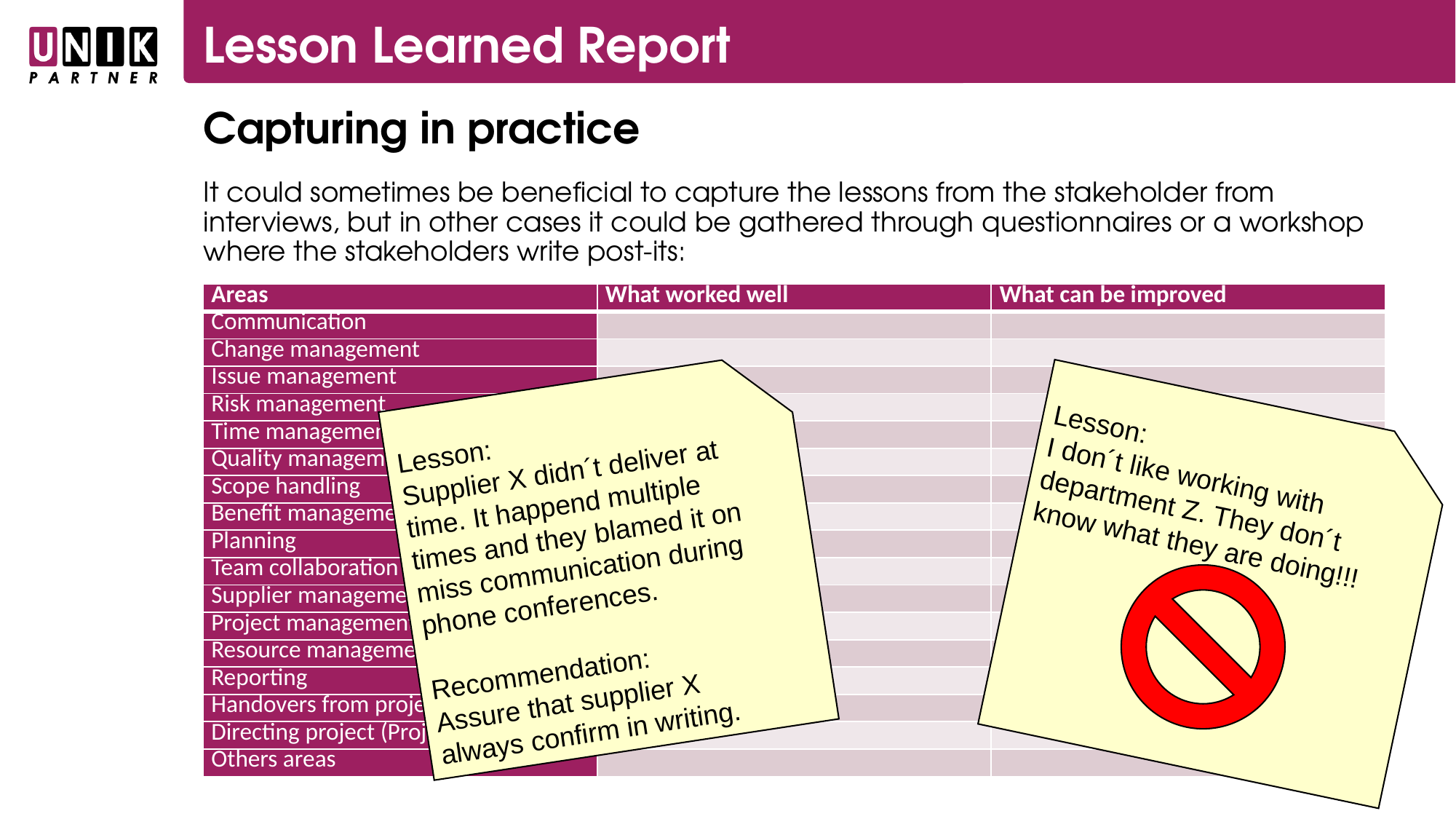

# Lesson Learned Report
Capturing in practice
It could sometimes be beneficial to capture the lessons from the stakeholder from interviews, but in other cases it could be gathered through questionnaires or a workshop where the stakeholders write post-its:
| Areas | What worked well | What can be improved |
| --- | --- | --- |
| Communication |  |  |
| Change management |  |  |
| Issue management |  |  |
| Risk management |  |  |
| Time management |  |  |
| Quality management |  |  |
| Scope handling |  |  |
| Benefit management |  |  |
| Planning |  |  |
| Team collaboration |  |  |
| Supplier management |  |  |
| Project management |  |  |
| Resource management |  |  |
| Reporting |  |  |
| Handovers from project |  |  |
| Directing project (Project Board) |  |  |
| Others areas |  |  |
Lesson:
Supplier X didn´t deliver at time. It happend multiple times and they blamed it on miss communication during phone conferences.

Recommendation:
Assure that supplier X always confirm in writing.
Lesson:
I don´t like working with department Z. They don´t know what they are doing!!!